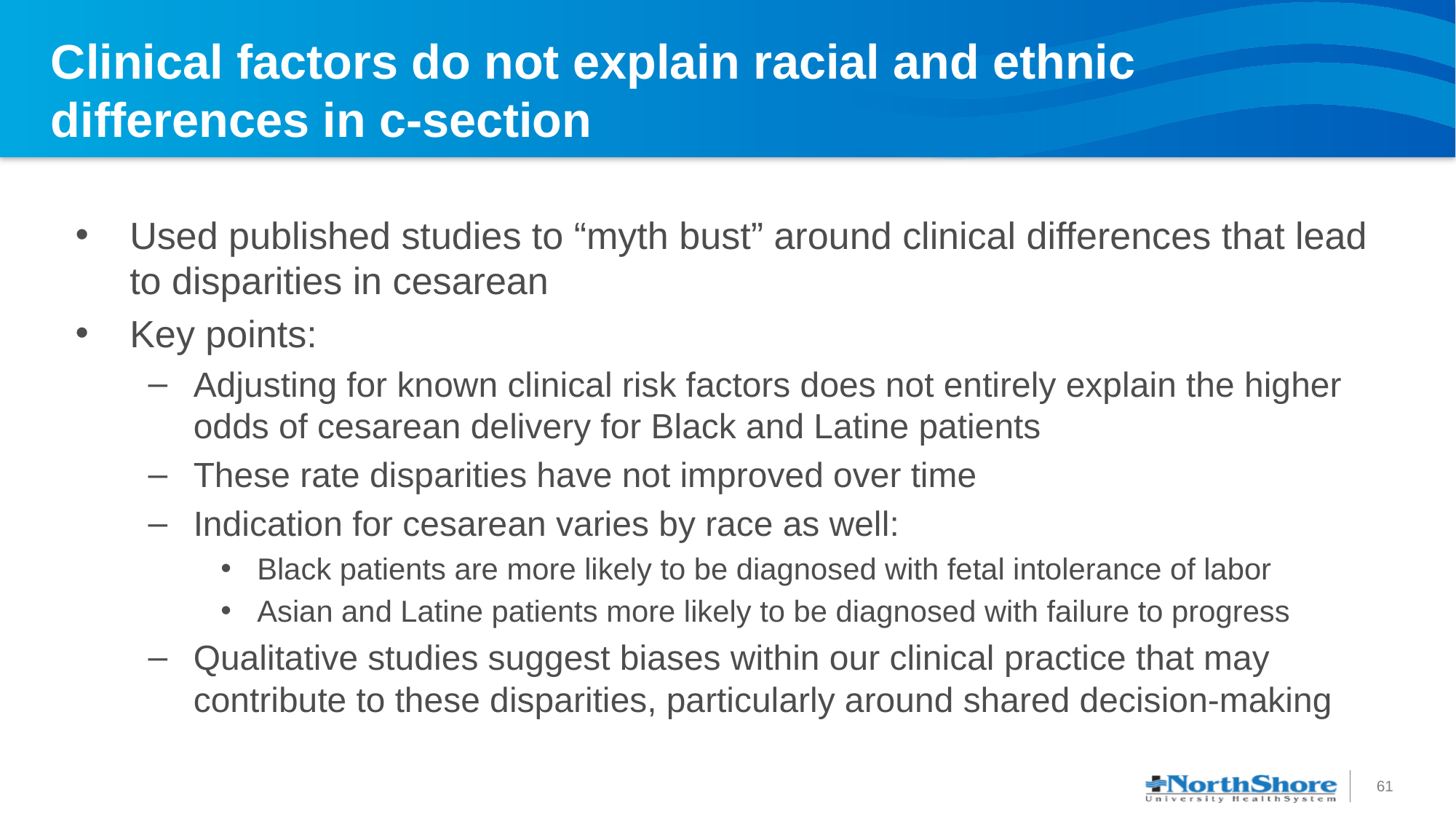

# Clinical factors do not explain racial and ethnic differences in c-section

Used published studies to “myth bust” around clinical differences that lead to disparities in cesarean
Key points:
Adjusting for known clinical risk factors does not entirely explain the higher odds of cesarean delivery for Black and Latine patients
These rate disparities have not improved over time
Indication for cesarean varies by race as well:
Black patients are more likely to be diagnosed with fetal intolerance of labor
Asian and Latine patients more likely to be diagnosed with failure to progress
Qualitative studies suggest biases within our clinical practice that may contribute to these disparities, particularly around shared decision-making

61